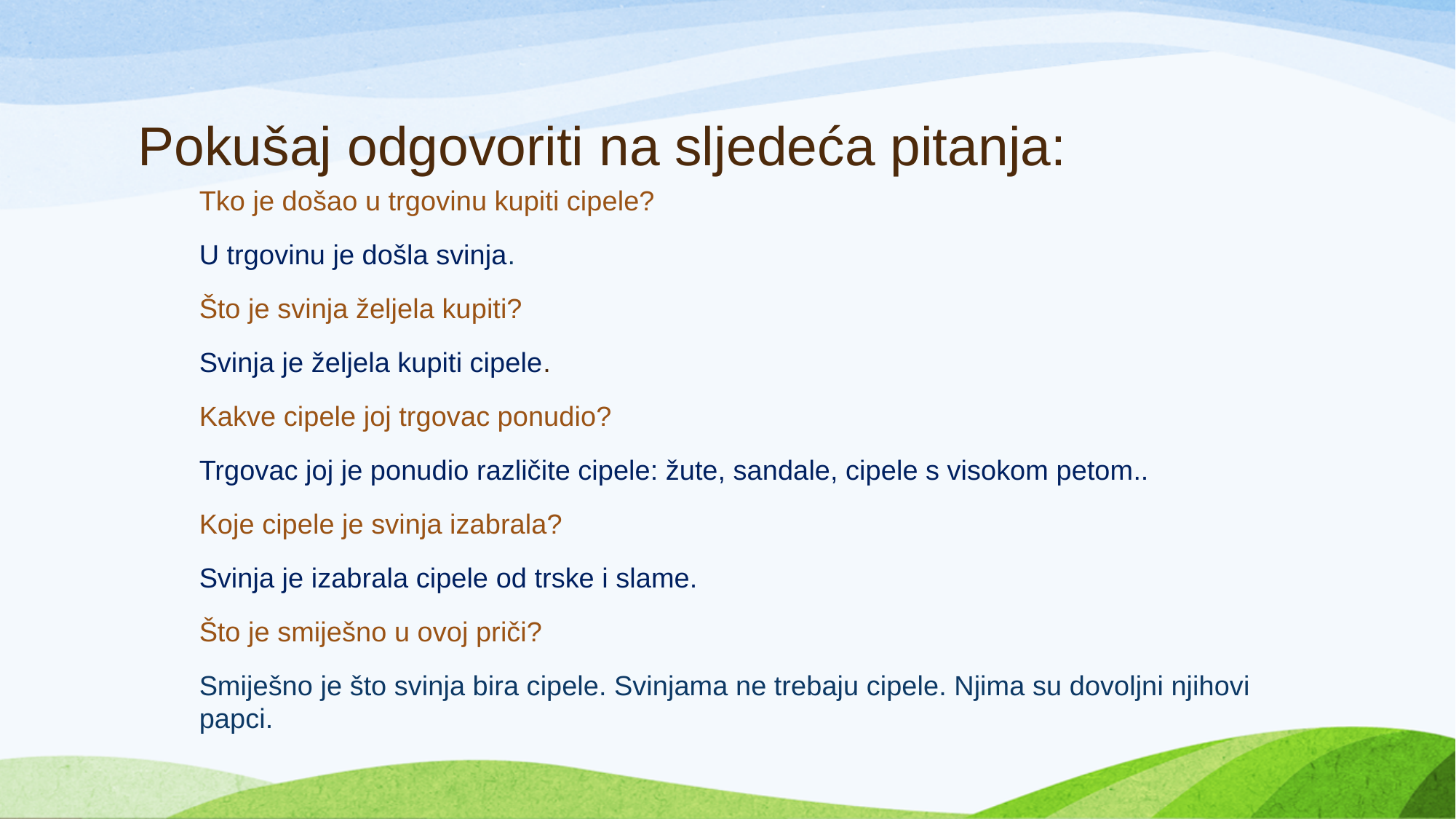

# Pokušaj odgovoriti na sljedeća pitanja:
Tko je došao u trgovinu kupiti cipele?
U trgovinu je došla svinja.
Što je svinja željela kupiti?
Svinja je željela kupiti cipele.
Kakve cipele joj trgovac ponudio?
Trgovac joj je ponudio različite cipele: žute, sandale, cipele s visokom petom..
Koje cipele je svinja izabrala?
Svinja je izabrala cipele od trske i slame.
Što je smiješno u ovoj priči?
Smiješno je što svinja bira cipele. Svinjama ne trebaju cipele. Njima su dovoljni njihovi papci.